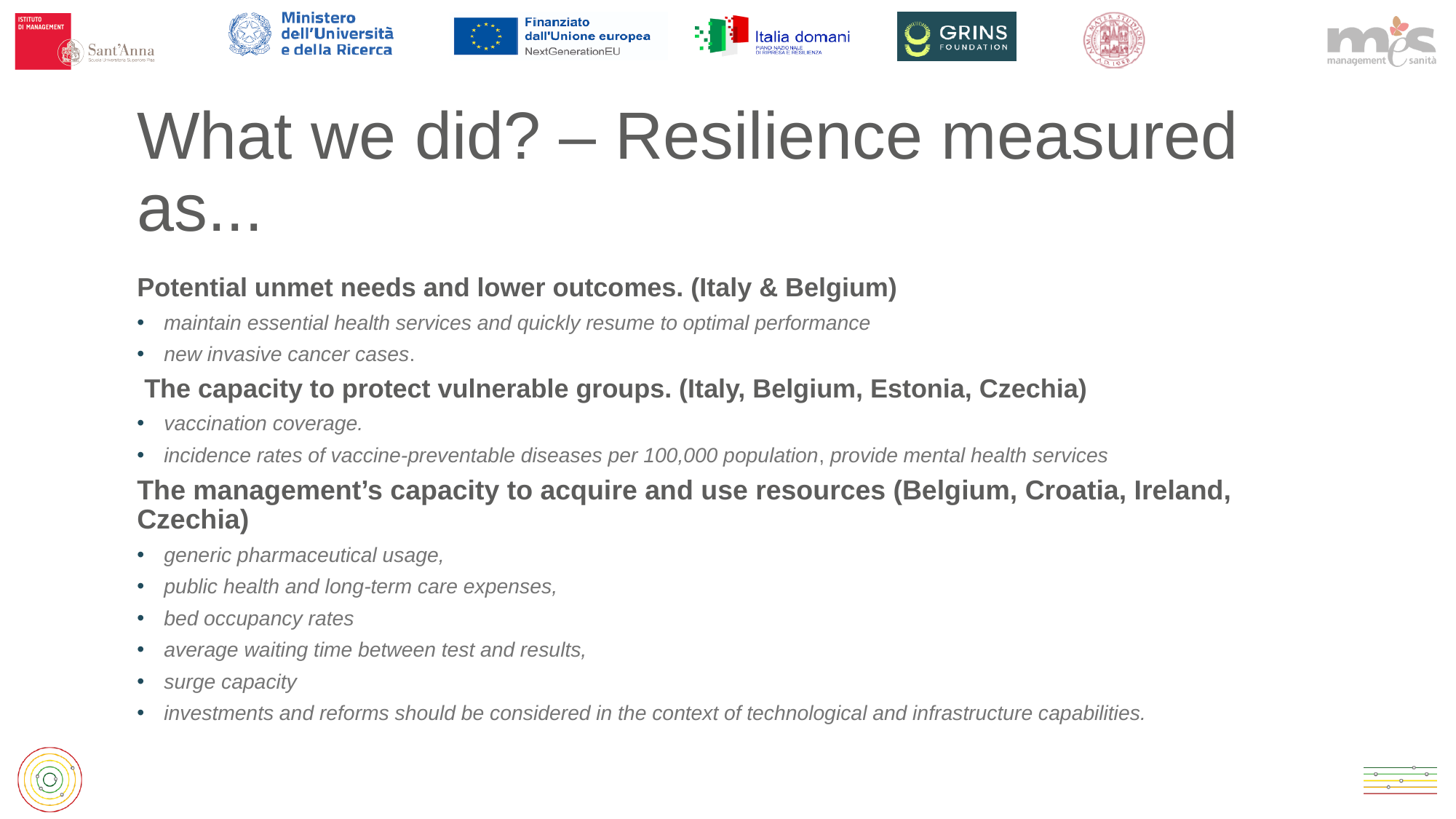

# What we did? – Resilience measured as...
Potential unmet needs and lower outcomes. (Italy & Belgium)
maintain essential health services and quickly resume to optimal performance
new invasive cancer cases.
 The capacity to protect vulnerable groups. (Italy, Belgium, Estonia, Czechia)
vaccination coverage.
incidence rates of vaccine-preventable diseases per 100,000 population, provide mental health services
The management’s capacity to acquire and use resources (Belgium, Croatia, Ireland, Czechia)
generic pharmaceutical usage,
public health and long-term care expenses,
bed occupancy rates
average waiting time between test and results,
surge capacity
investments and reforms should be considered in the context of technological and infrastructure capabilities.